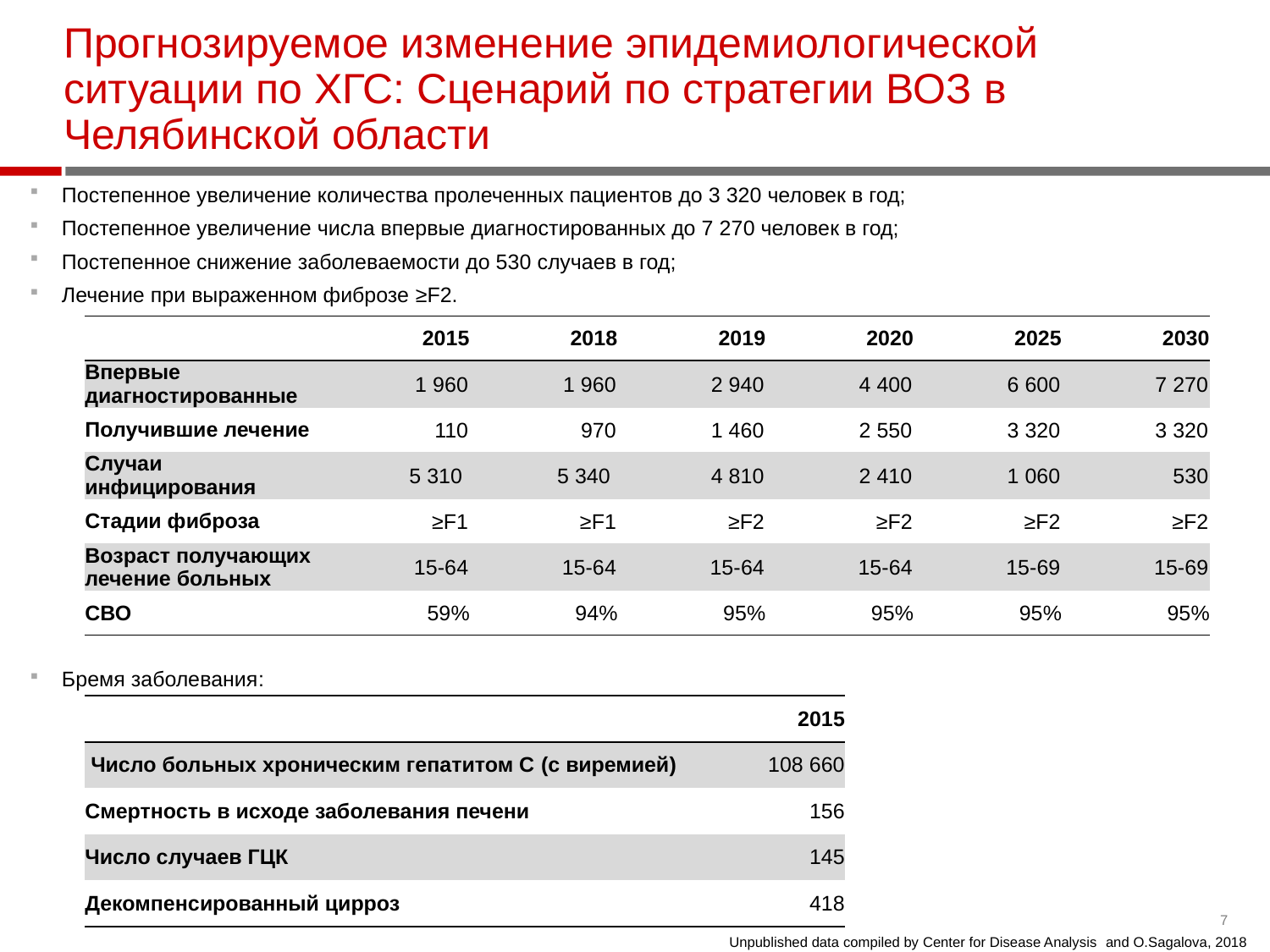

# Прогнозируемое изменение эпидемиологической ситуации по ХГС: Сценарий по стратегии ВОЗ в Челябинской области
Постепенное увеличение количества пролеченных пациентов до 3 320 человек в год;
Постепенное увеличение числа впервые диагностированных до 7 270 человек в год;
Постепенное снижение заболеваемости до 530 случаев в год;
Лечение при выраженном фиброзе ≥F2.

Бремя заболевания:
|  | 2015 | 2018 | 2019 | 2020 | 2025 | 2030 |
| --- | --- | --- | --- | --- | --- | --- |
| Впервые диагностированные | 1 960 | 1 960 | 2 940 | 4 400 | 6 600 | 7 270 |
| Получившие лечение | 110 | 970 | 1 460 | 2 550 | 3 320 | 3 320 |
| Случаи инфицирования | 5 310 | 5 340 | 4 810 | 2 410 | 1 060 | 530 |
| Стадии фиброза | ≥F1 | ≥F1 | ≥F2 | ≥F2 | ≥F2 | ≥F2 |
| Возраст получающих лечение больных | 15-64 | 15-64 | 15-64 | 15-64 | 15-69 | 15-69 |
| СВО | 59% | 94% | 95% | 95% | 95% | 95% |
|  | 2015 |
| --- | --- |
| Число больных хроническим гепатитом С (с виремией) | 108 660 |
| Смертность в исходе заболевания печени | 156 |
| Число случаев ГЦК | 145 |
| Декомпенсированный цирроз | 418 |
Unpublished data compiled by Center for Disease Analysis  and O.Sagalova, 2018